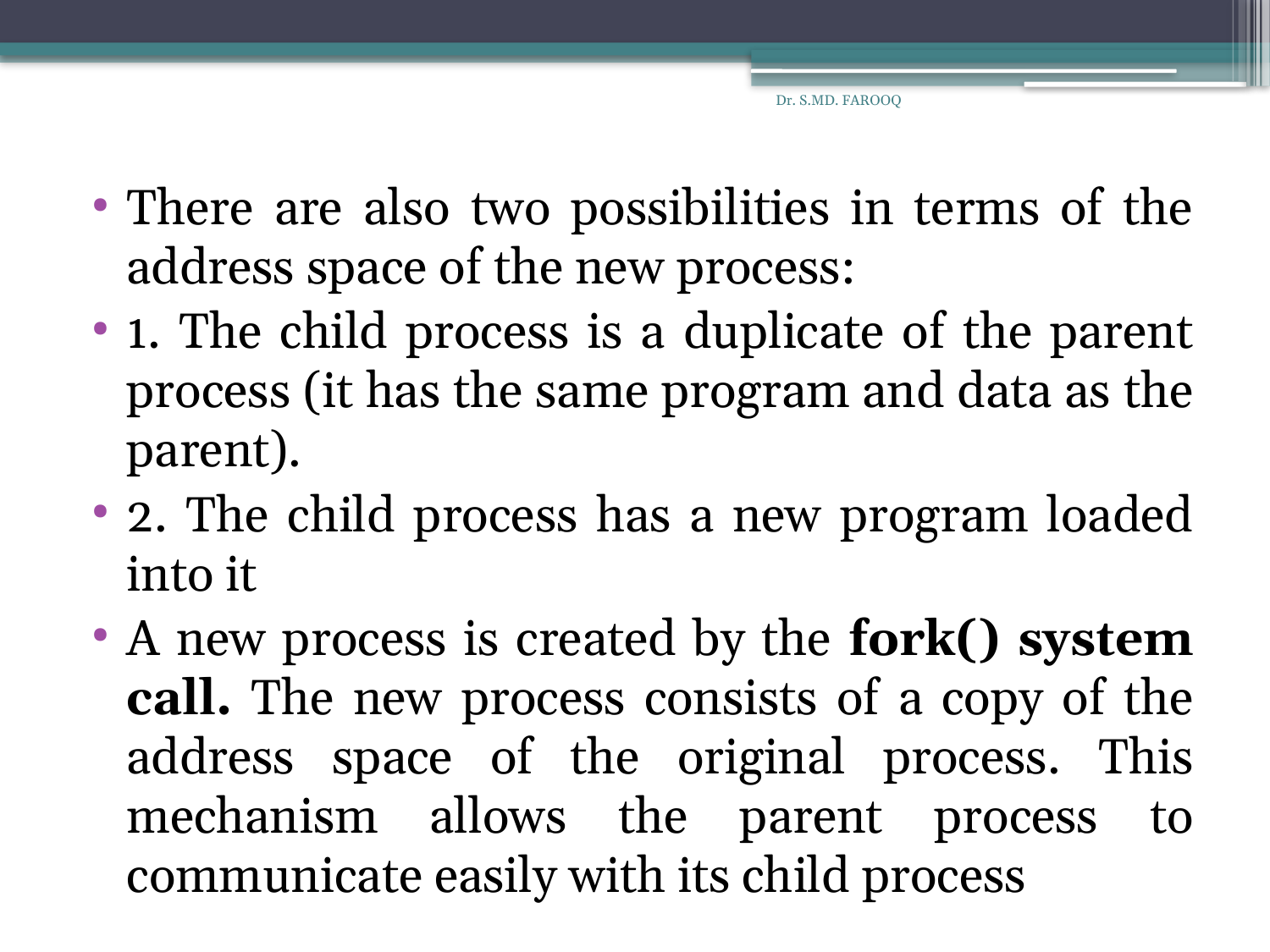

Dr. S.MD. FAROOQ
There are also two possibilities in terms of the address space of the new process:
1. The child process is a duplicate of the parent process (it has the same program and data as the parent).
2. The child process has a new program loaded into it
A new process is created by the fork() system call. The new process consists of a copy of the address space of the original process. This mechanism allows the parent process to communicate easily with its child process